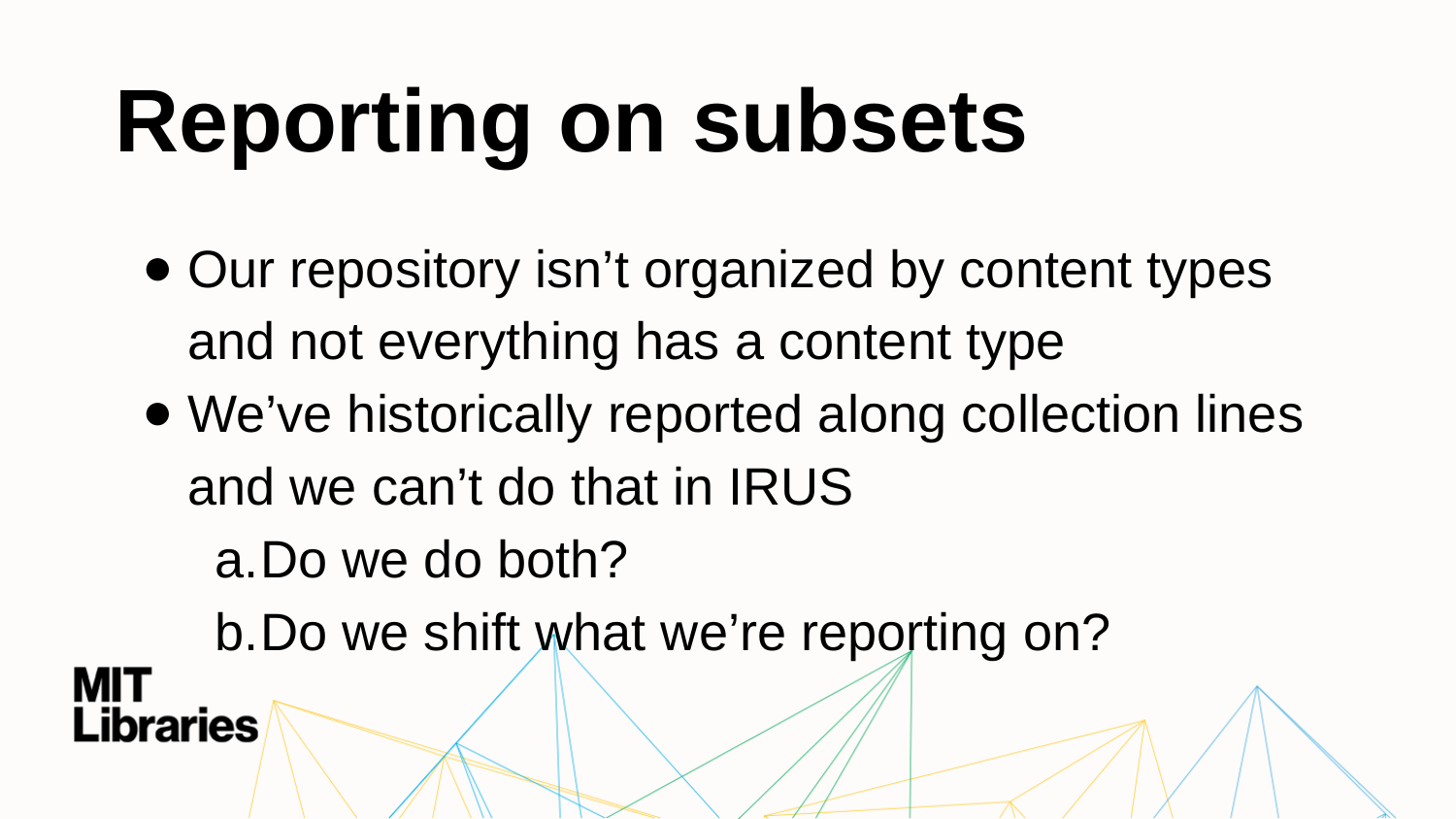

# Reporting on subsets
Our repository isn’t organized by content types and not everything has a content type
We’ve historically reported along collection lines and we can’t do that in IRUS
Do we do both?
Do we shift what we’re reporting on?